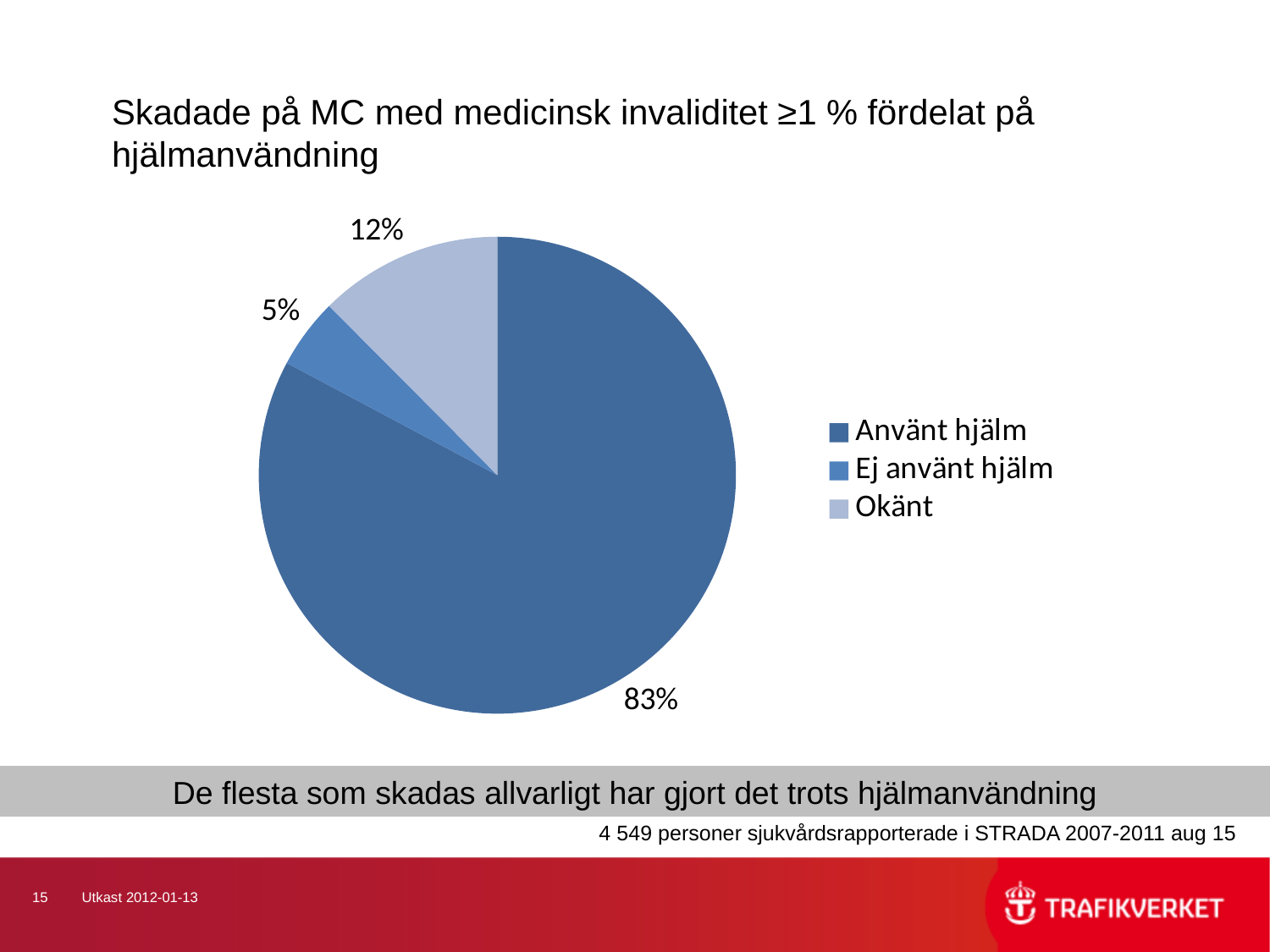

# Skadade på MC med medicinsk invaliditet ≥1 % fördelat på hjälmanvändning

### Chart

| Category |  |
|---|---|
| Använt hjälm | 0.8279966533761312 |
| Ej använt hjälm | 0.04754876727872005 |
| Okänt | 0.12445457934515072 |
De flesta som skadas allvarligt har gjort det trots hjälmanvändning
4 549 personer sjukvårdsrapporterade i STRADA 2007-2011 aug 15